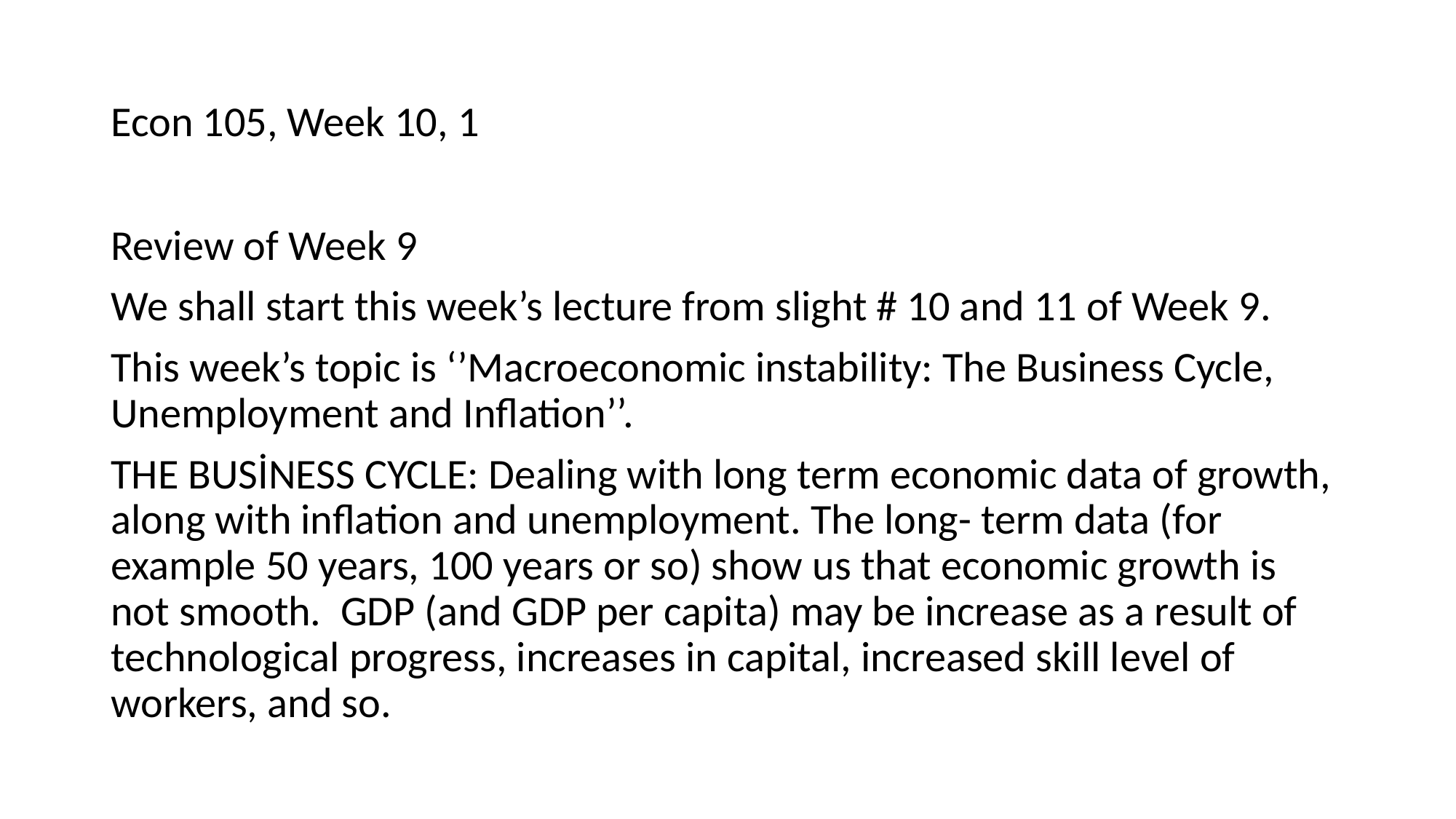

# Econ 105, Week 10, 1
Review of Week 9
We shall start this week’s lecture from slight # 10 and 11 of Week 9.
This week’s topic is ‘’Macroeconomic instability: The Business Cycle, Unemployment and Inflation’’.
THE BUSİNESS CYCLE: Dealing with long term economic data of growth, along with inflation and unemployment. The long- term data (for example 50 years, 100 years or so) show us that economic growth is not smooth.  GDP (and GDP per capita) may be increase as a result of technological progress, increases in capital, increased skill level of workers, and so.